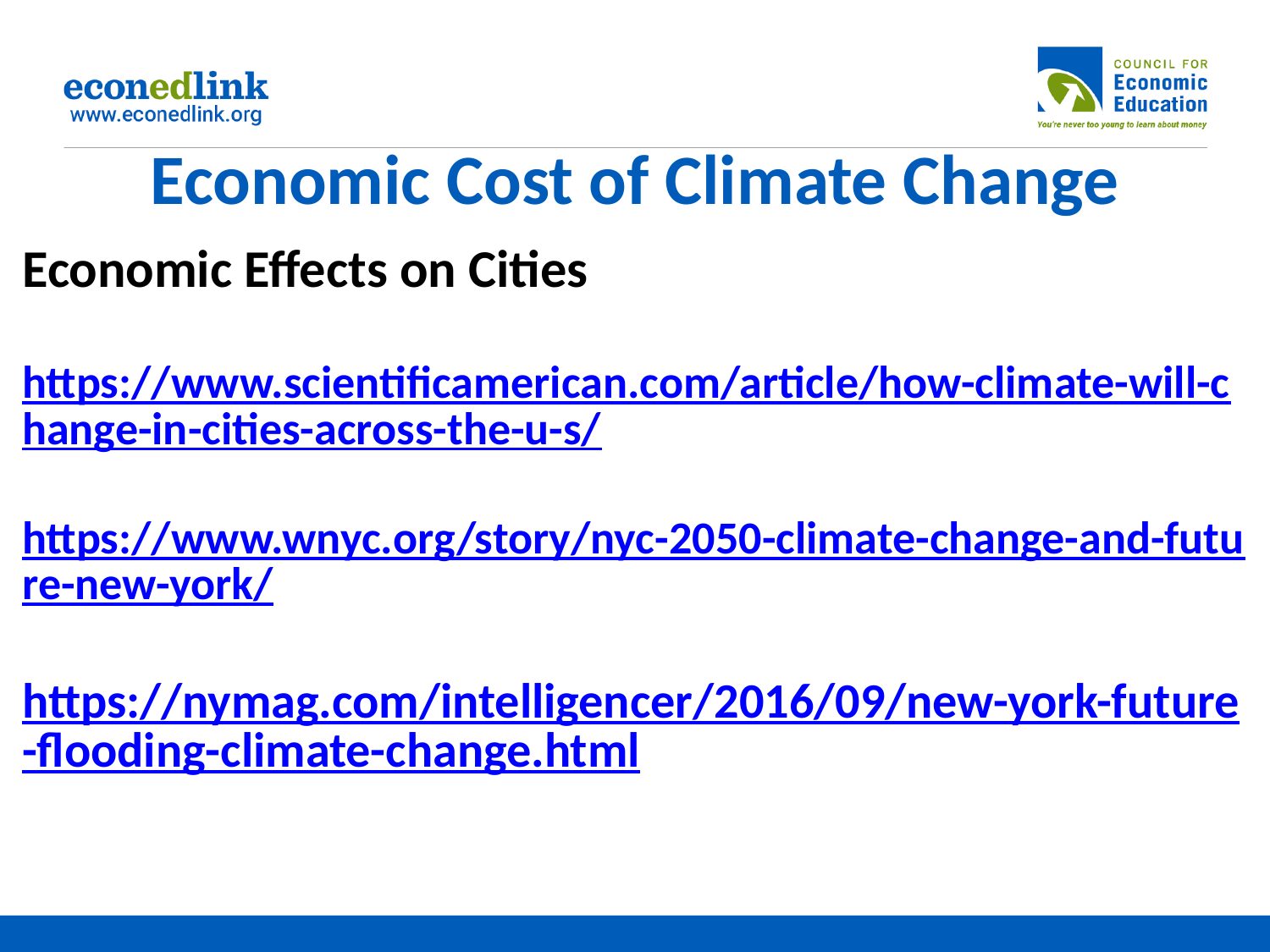

# Economic Cost of Climate Change
Economic Effects on Cities

https://www.scientificamerican.com/article/how-climate-will-change-in-cities-across-the-u-s/

https://www.wnyc.org/story/nyc-2050-climate-change-and-future-new-york/

https://nymag.com/intelligencer/2016/09/new-york-future-flooding-climate-change.html